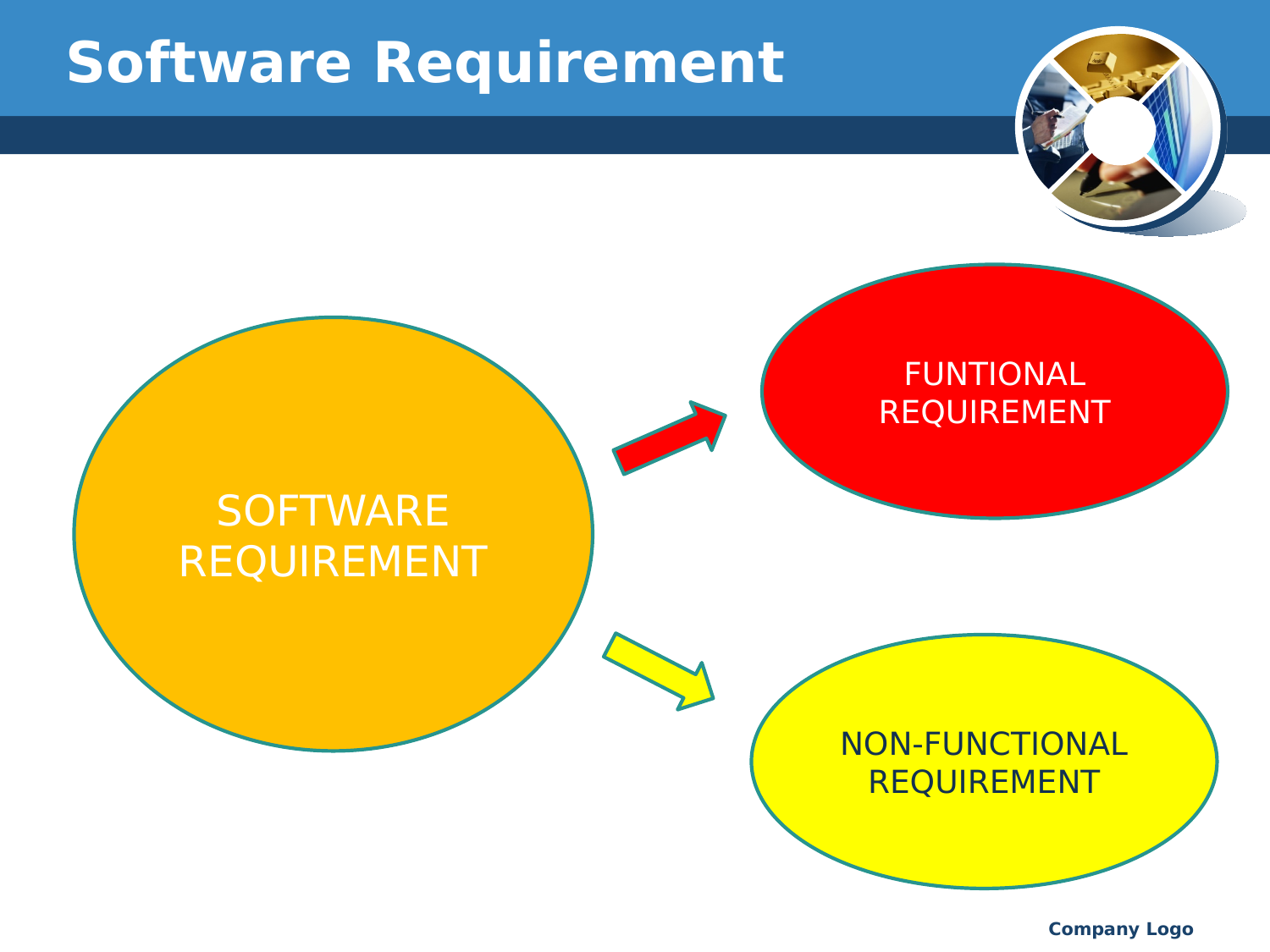

# Software Requirement
FUNTIONAL REQUIREMENT
SOFTWARE REQUIREMENT

NON-FUNCTIONAL REQUIREMENT

Company Logo